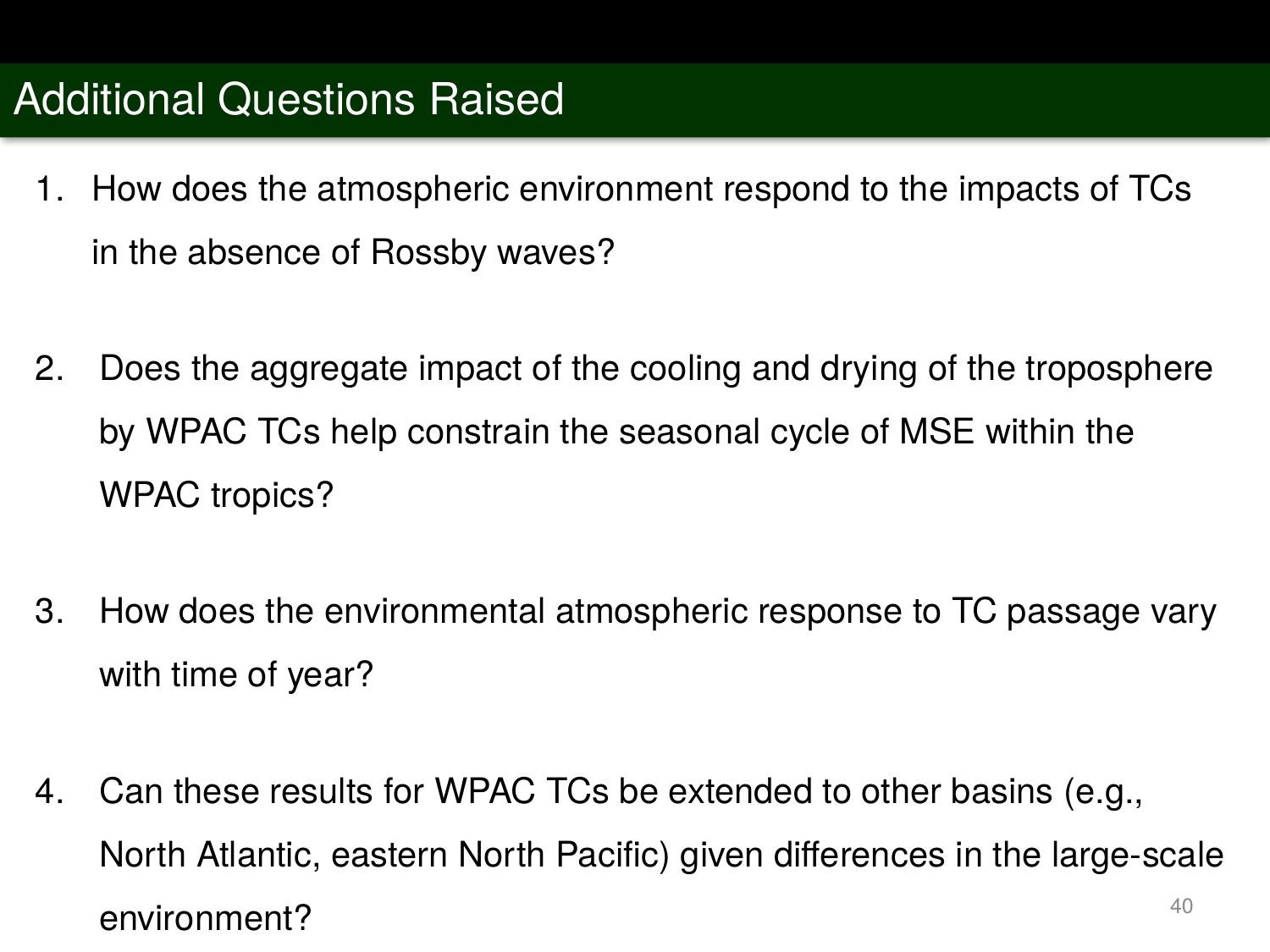

#
Additional Questions Raised
How does the atmospheric environment respond to the impacts of TCs in the absence of Rossby waves?
Does the aggregate impact of the cooling and drying of the troposphere by WPAC TCs help constrain the seasonal cycle of MSE within the WPAC tropics?
How does the environmental atmospheric response to TC passage vary with time of year?
Can these results for WPAC TCs be extended to other basins (e.g., North Atlantic, eastern North Pacific) given differences in the large-scale environment?
40